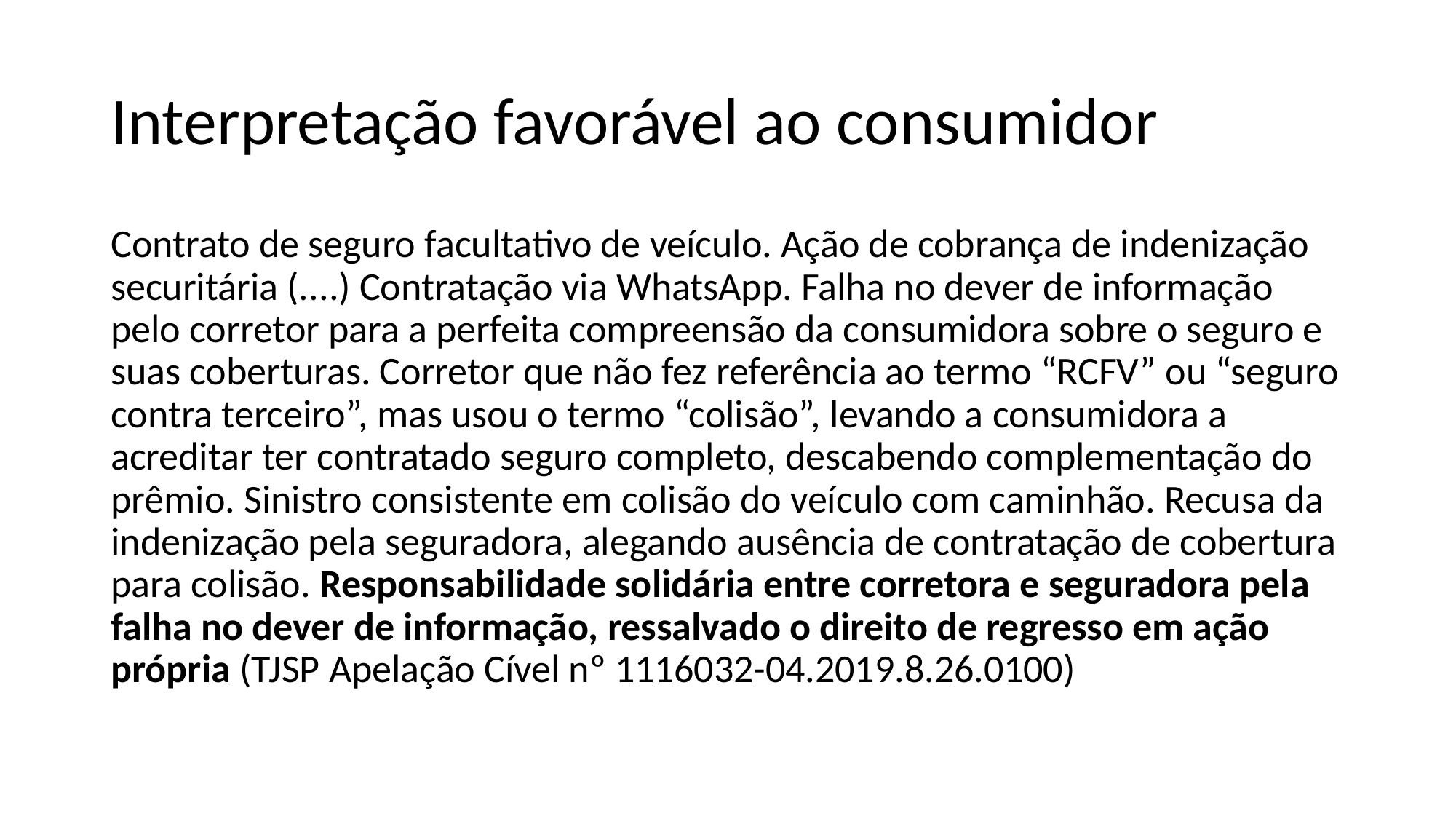

# Interpretação favorável ao consumidor
Contrato de seguro facultativo de veículo. Ação de cobrança de indenização securitária (....) Contratação via WhatsApp. Falha no dever de informação pelo corretor para a perfeita compreensão da consumidora sobre o seguro e suas coberturas. Corretor que não fez referência ao termo “RCFV” ou “seguro contra terceiro”, mas usou o termo “colisão”, levando a consumidora a acreditar ter contratado seguro completo, descabendo complementação do prêmio. Sinistro consistente em colisão do veículo com caminhão. Recusa da indenização pela seguradora, alegando ausência de contratação de cobertura para colisão. Responsabilidade solidária entre corretora e seguradora pela falha no dever de informação, ressalvado o direito de regresso em ação própria (TJSP Apelação Cível nº 1116032-04.2019.8.26.0100)